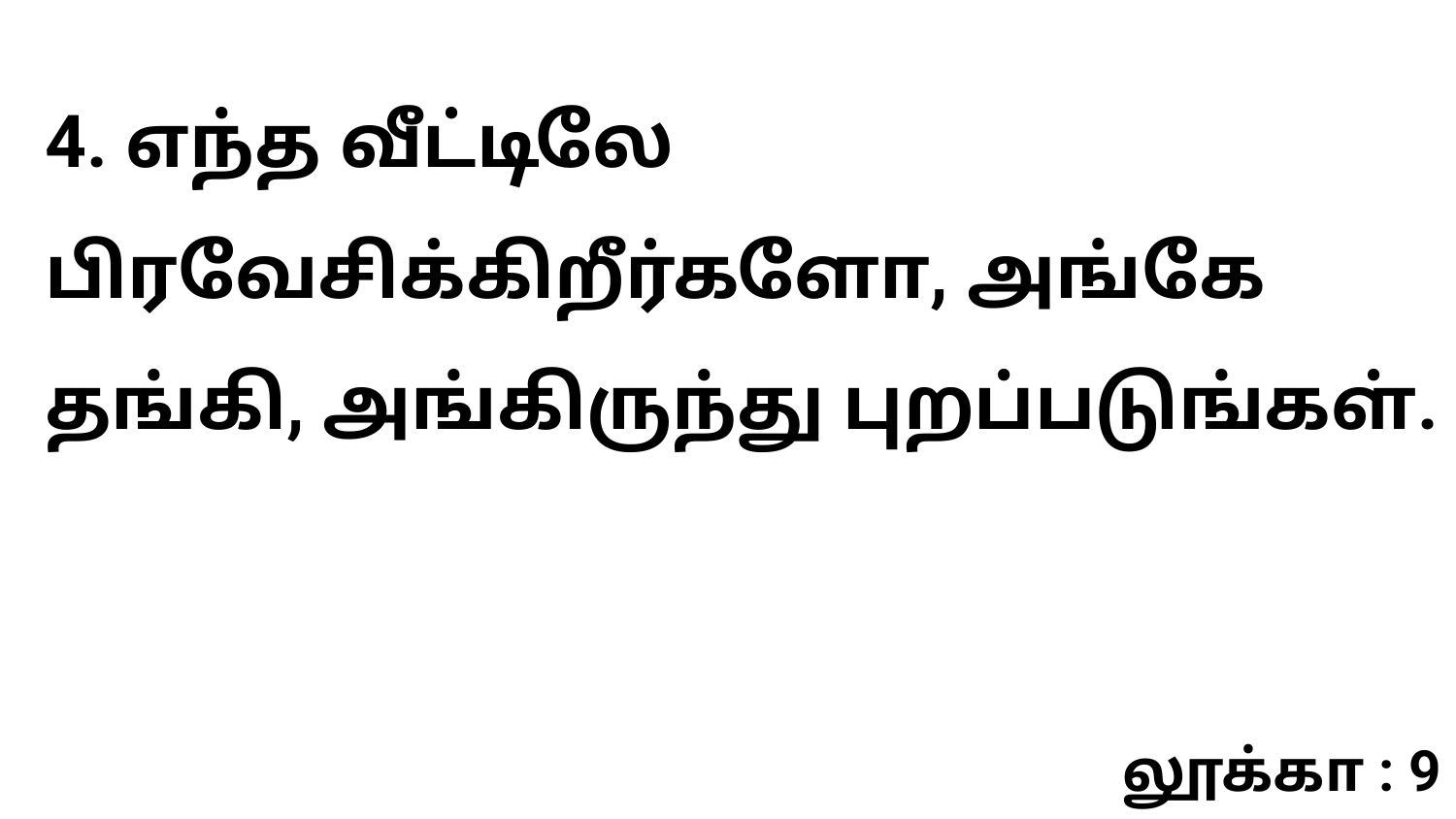

4. எந்த வீட்டிலே பிரவேசிக்கிறீர்களோ, அங்கே தங்கி, அங்கிருந்து புறப்படுங்கள்.
லூக்கா : 9